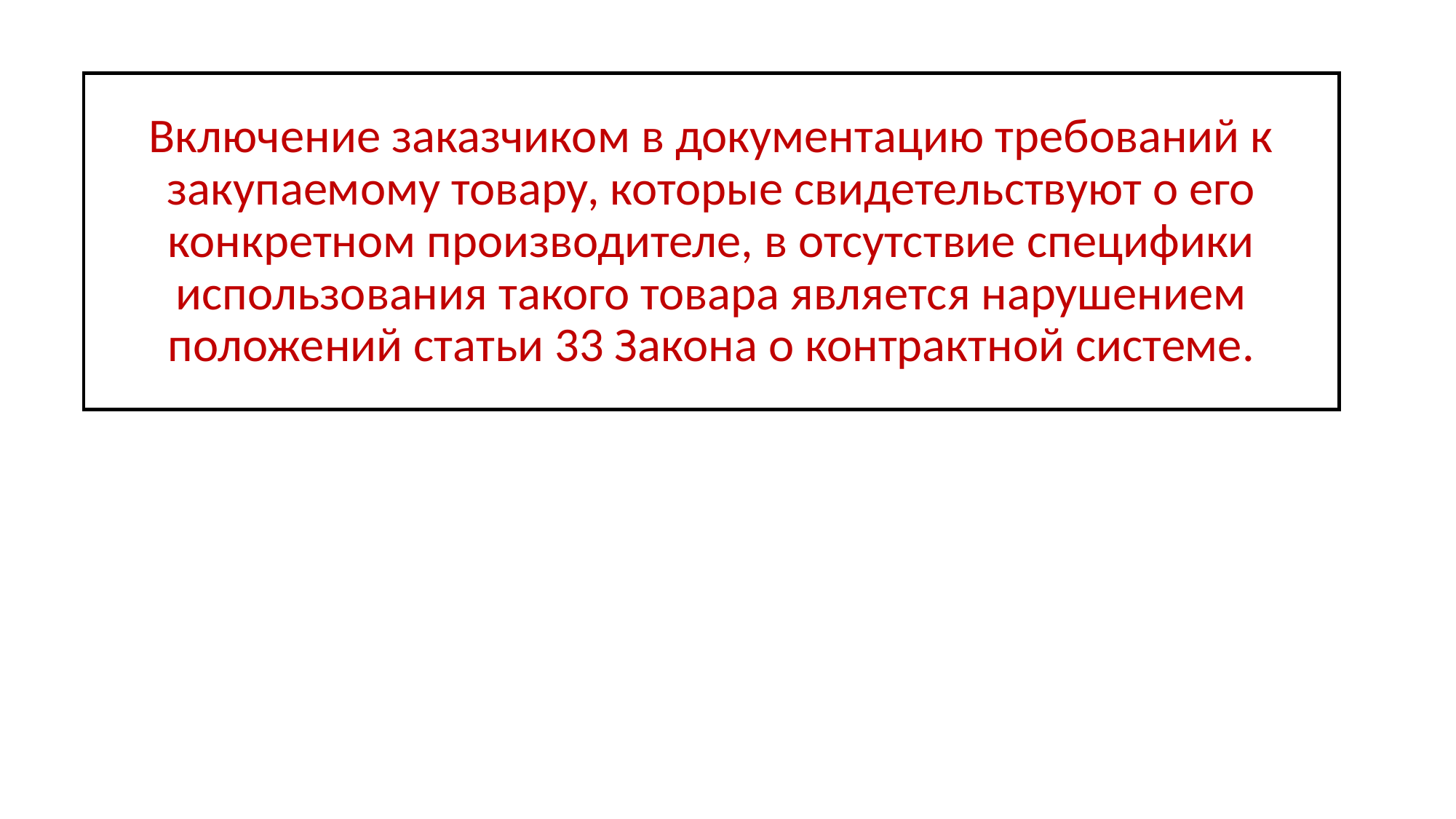

# Включение заказчиком в документацию требований к закупаемому товару, которые свидетельствуют о его конкретном производителе, в отсутствие специфики использования такого товара является нарушением положений статьи 33 Закона о контрактной системе.